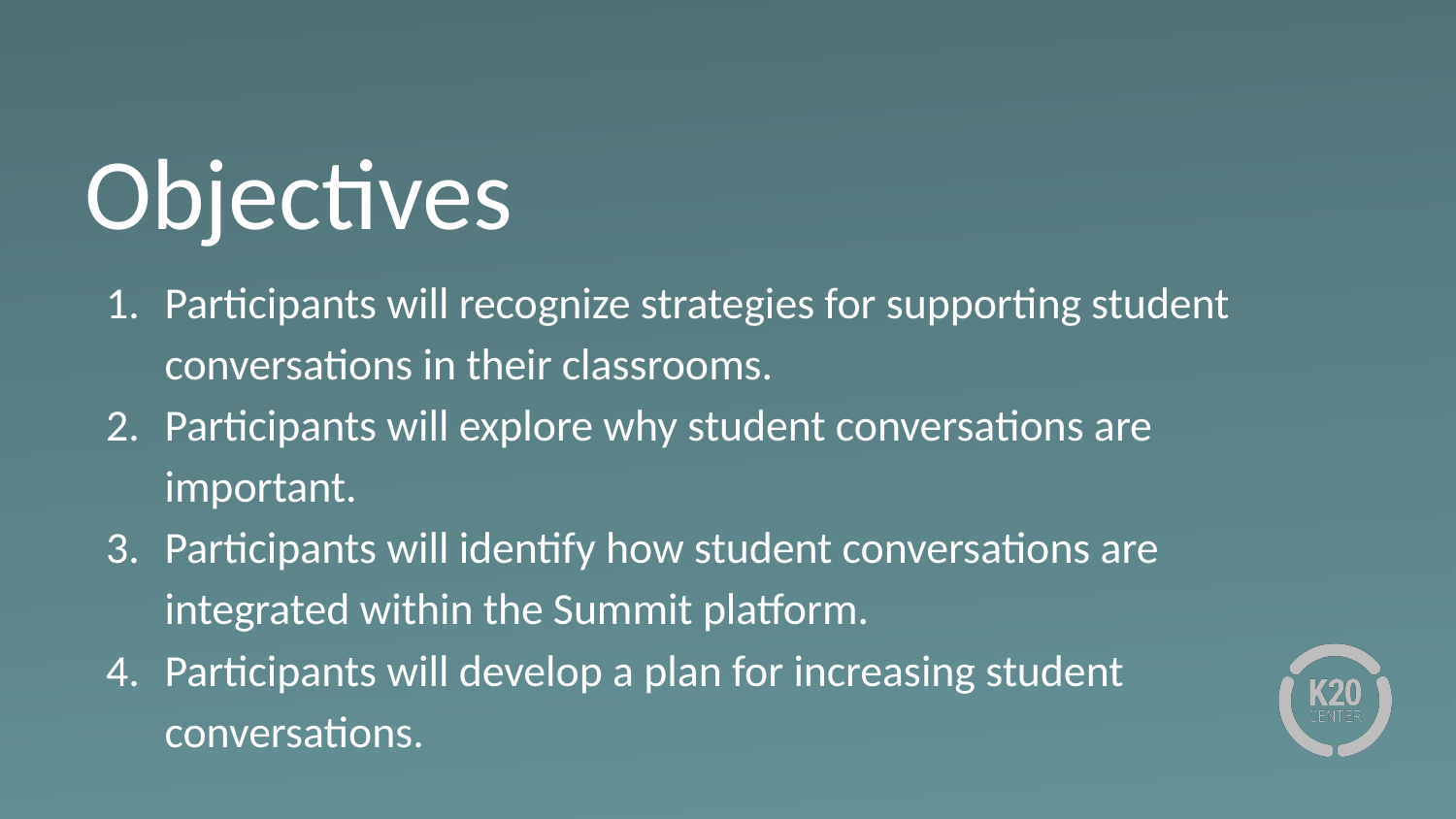

# Objectives
Participants will recognize strategies for supporting student conversations in their classrooms.
Participants will explore why student conversations are important.
Participants will identify how student conversations are integrated within the Summit platform.
Participants will develop a plan for increasing student conversations.